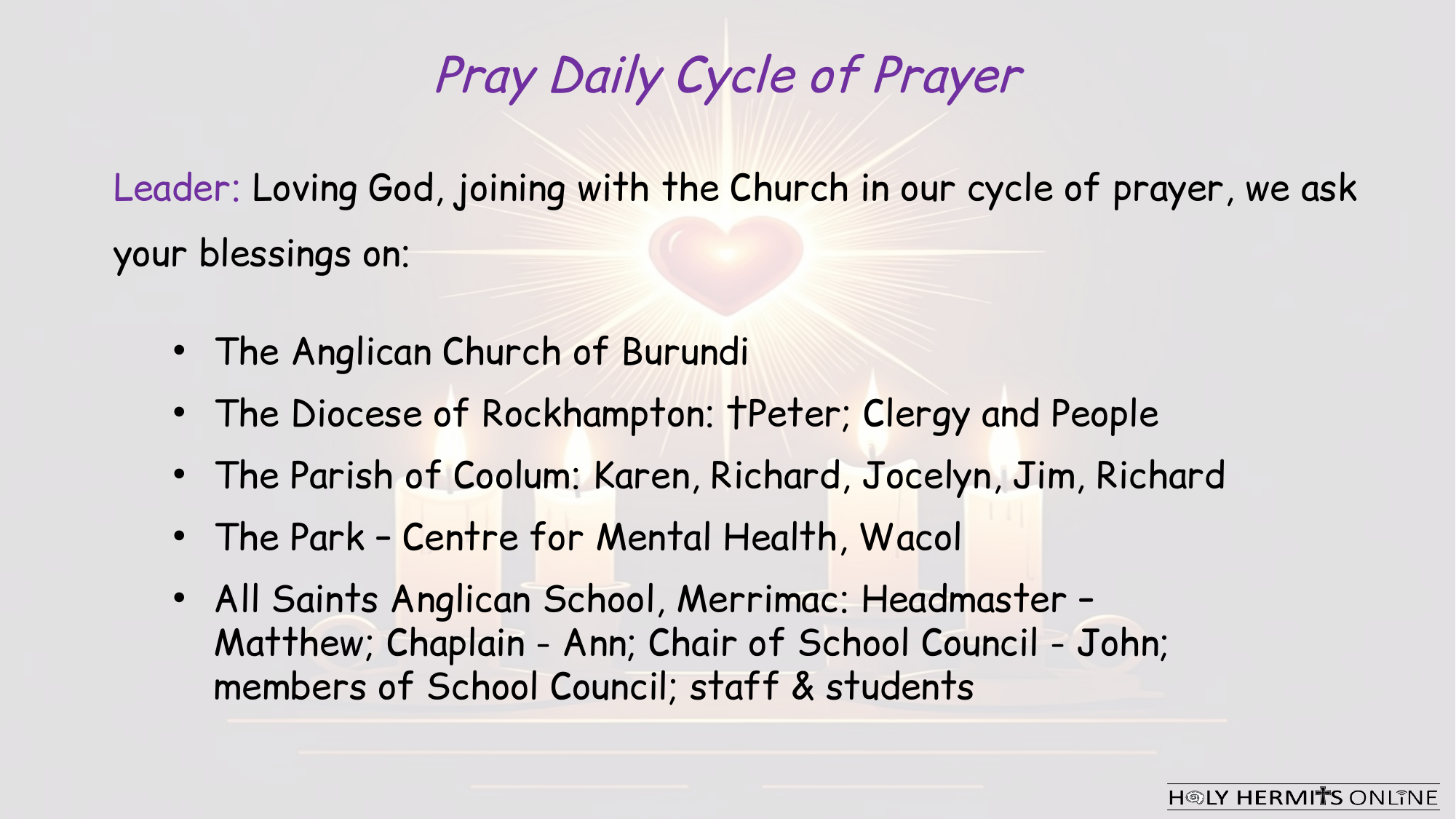

Pray Daily Cycle of Prayer
Leader: Loving God, joining with the Church in our cycle of prayer, we ask your blessings on:
The Anglican Church of Burundi
The Diocese of Rockhampton: †Peter; Clergy and People
The Parish of Coolum: Karen, Richard, Jocelyn, Jim, Richard
The Park – Centre for Mental Health, Wacol
All Saints Anglican School, Merrimac: Headmaster – Matthew; Chaplain - Ann; Chair of School Council - John; members of School Council; staff & students